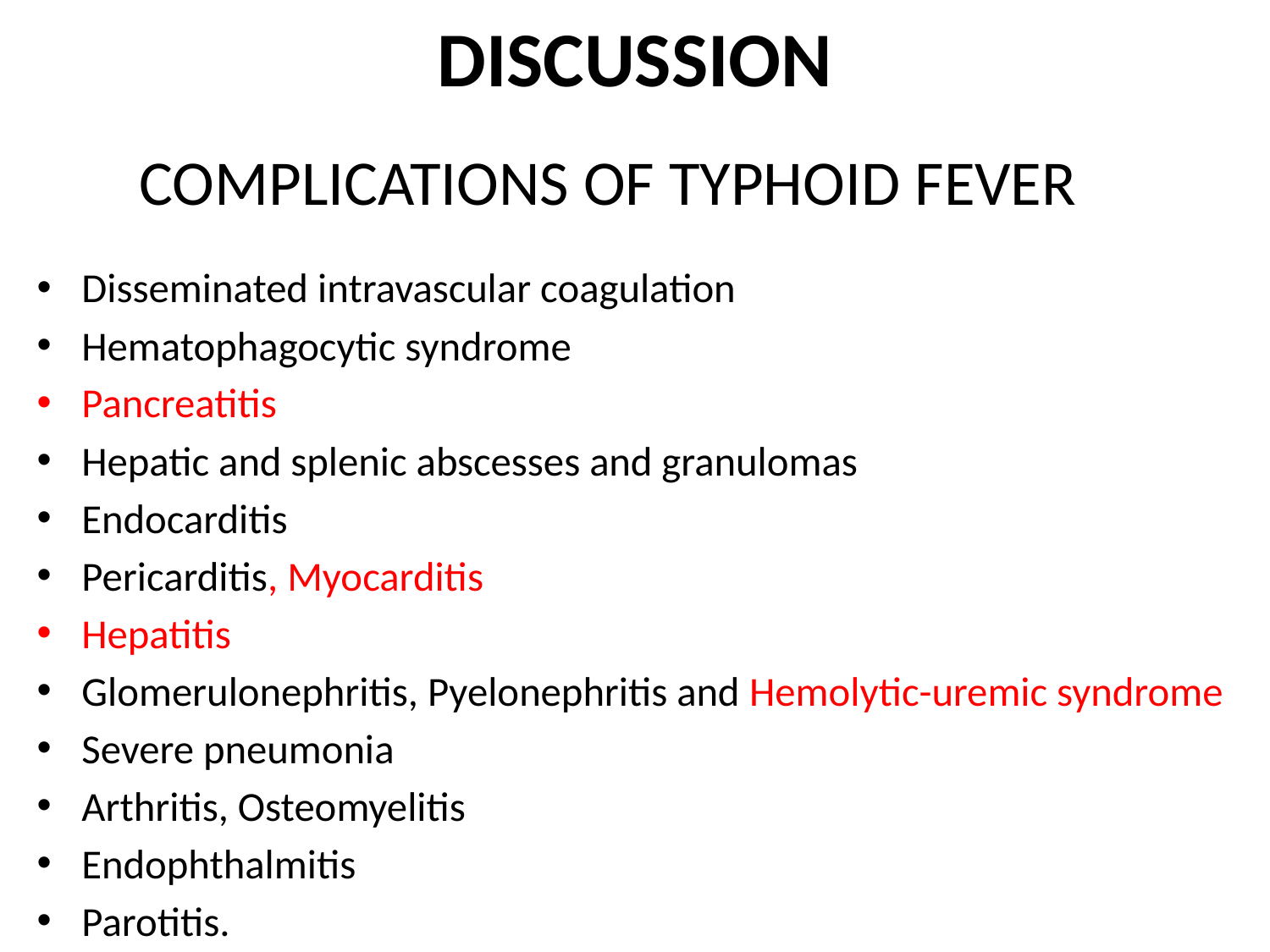

# DISCUSSION
COMPLICATIONS OF TYPHOID FEVER
Disseminated intravascular coagulation
Hematophagocytic syndrome
Pancreatitis
Hepatic and splenic abscesses and granulomas
Endocarditis
Pericarditis, Myocarditis
Hepatitis
Glomerulonephritis, Pyelonephritis and Hemolytic-uremic syndrome
Severe pneumonia
Arthritis, Osteomyelitis
Endophthalmitis
Parotitis.